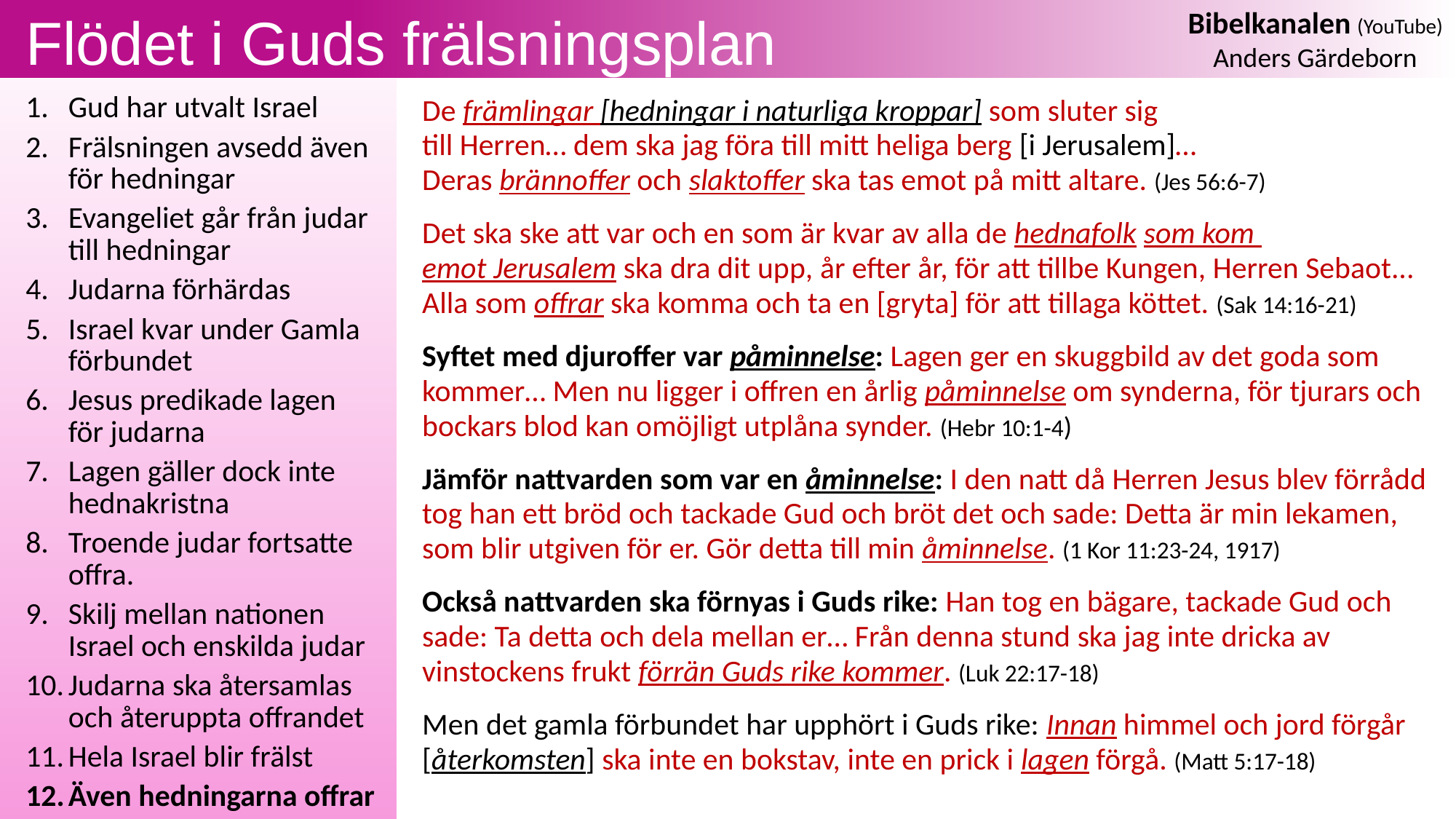

# Flödet i Guds frälsningsplan
Gud har utvalt Israel
Frälsningen avsedd även för hedningar
Evangeliet går från judar till hedningar
Judarna förhärdas
Israel kvar under Gamla förbundet
Jesus predikade lagen
för judarna
Lagen gäller dock inte hednakristna
Troende judar fortsatte offra.
Skilj mellan nationen Israel och enskilda judar
Judarna ska återsamlas och återuppta offrandet
Hela Israel blir frälst
Även hedningarna offrar
De främlingar [hedningar i naturliga kroppar] som sluter sig
till Herren… dem ska jag föra till mitt heliga berg [i Jerusalem]…
Deras brännoffer och slaktoffer ska tas emot på mitt altare. (Jes 56:6-7)
Det ska ske att var och en som är kvar av alla de hednafolk som kom
emot Jerusalem ska dra dit upp, år efter år, för att tillbe Kungen, Herren Sebaot... Alla som offrar ska komma och ta en [gryta] för att tillaga köttet. (Sak 14:16-21)
Syftet med djuroffer var påminnelse: Lagen ger en skuggbild av det goda som kommer… Men nu ligger i offren en årlig påminnelse om synderna, för tjurars och bockars blod kan omöjligt utplåna synder. (Hebr 10:1-4)
Jämför nattvarden som var en åminnelse: I den natt då Herren Jesus blev förrådd tog han ett bröd och tackade Gud och bröt det och sade: Detta är min lekamen, som blir utgiven för er. Gör detta till min åminnelse. (1 Kor 11:23-24, 1917)
Också nattvarden ska förnyas i Guds rike: Han tog en bägare, tackade Gud och sade: Ta detta och dela mellan er… Från denna stund ska jag inte dricka av vinstockens frukt förrän Guds rike kommer. (Luk 22:17-18)
Men det gamla förbundet har upphört i Guds rike: Innan himmel och jord förgår [återkomsten] ska inte en bokstav, inte en prick i lagen förgå. (Matt 5:17-18)